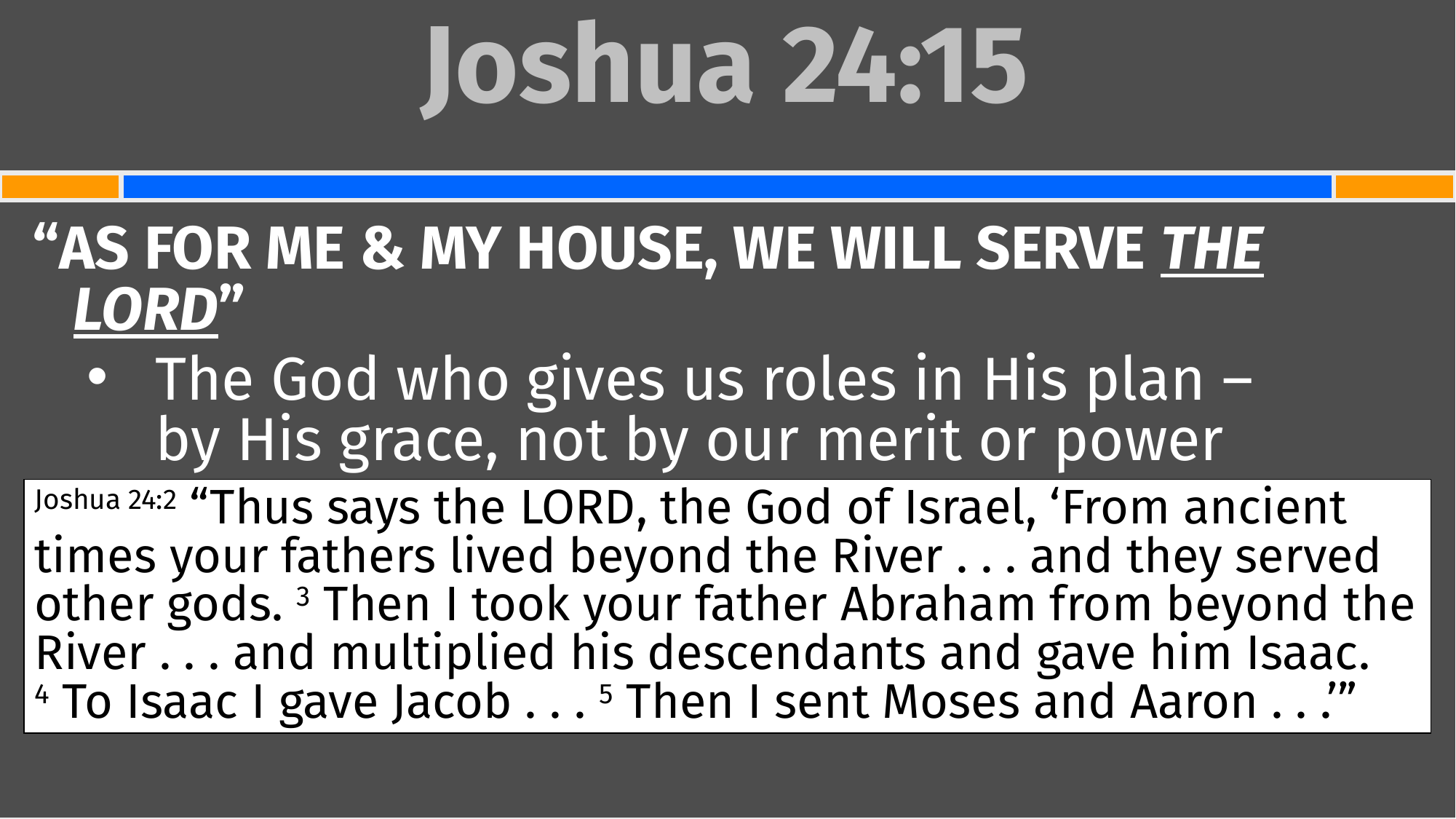

Joshua 24:15

#
“AS FOR ME & MY HOUSE, WE WILL SERVE THE LORD”
The God who gives us roles in His plan –
by His grace, not by our merit or power
Joshua 24:2 “Thus says the Lord, the God of Israel, ‘From ancient times your fathers lived beyond the River . . . and they served other gods. 3 Then I took your father Abraham from beyond the River . . . and multiplied his descendants and gave him Isaac.
4 To Isaac I gave Jacob . . . 5 Then I sent Moses and Aaron . . .’”